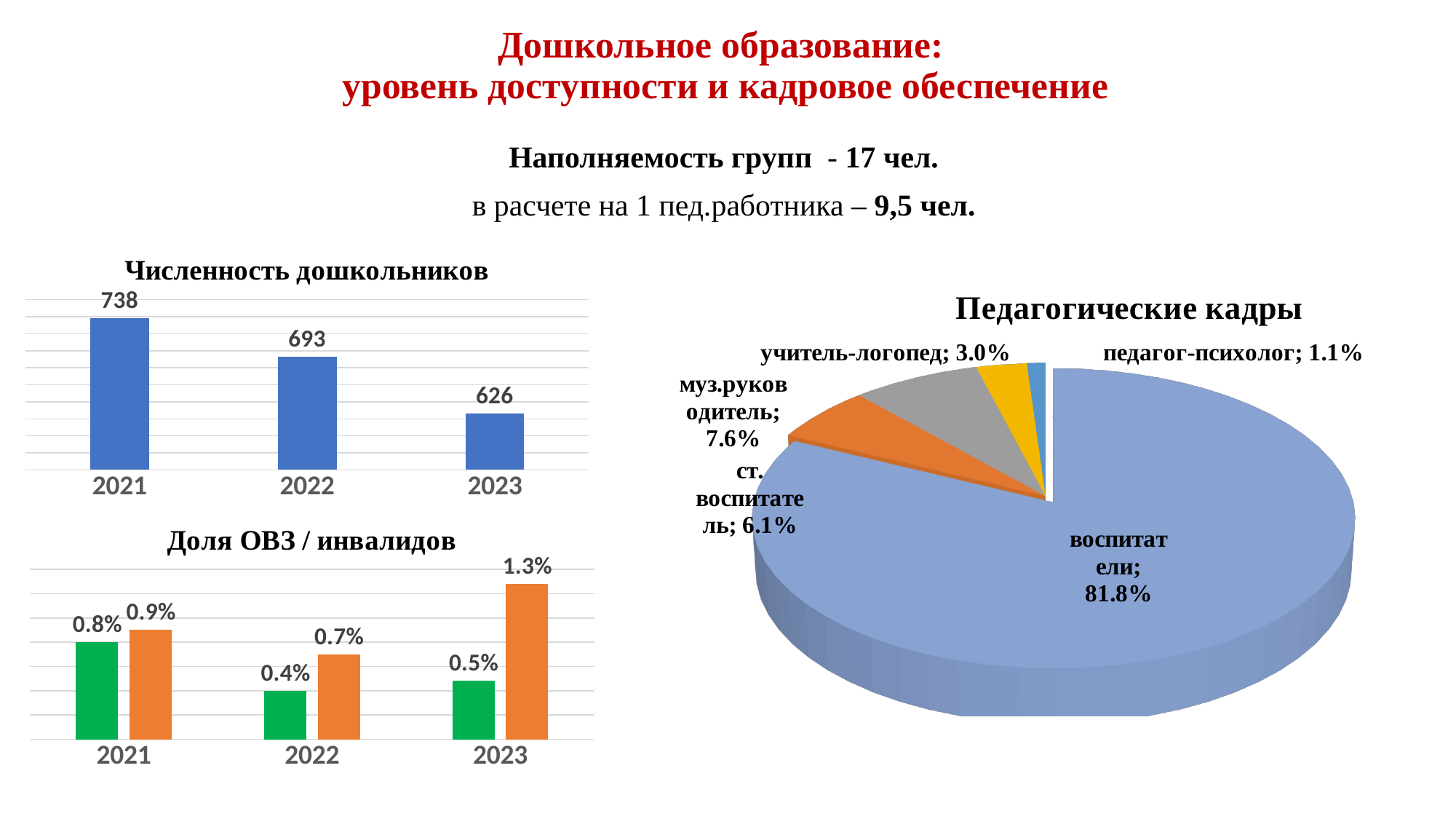

# Дошкольное образование: уровень доступности и кадровое обеспечение
Наполняемость групп  - 17 чел.
в расчете на 1 пед.работника – 9,5 чел.

### Chart: Численность дошкольников

| Category | численность дошкольников |
|---|---|
| 2021 | 738.0 |
| 2022 | 693.0 |
| 2023 | 626.0 |

[unsupported chart]

### Chart: Доля ОВЗ / инвалидов

| Category | ОВЗ | инвалиды |
|---|---|---|
| 2021 | 0.008 | 0.009 |
| 2022 | 0.004 | 0.007 |
| 2023 | 0.0048 | 0.0128 |